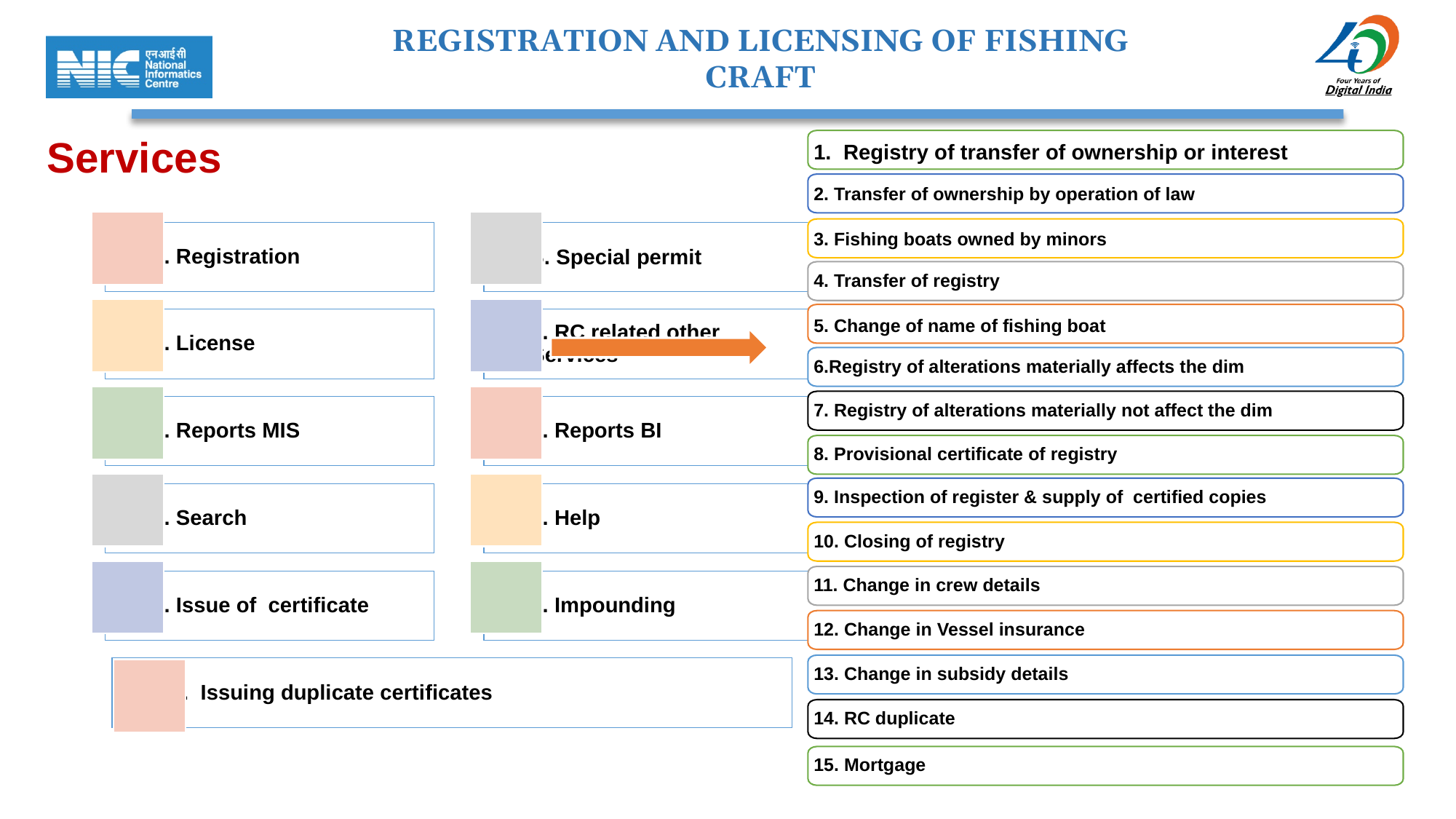

REGISTRATION AND LICENSING OF FISHING CRAFT
Services

1.  Registry of transfer of ownership or interest

2. Transfer of ownership by operation of law
3. Fishing boats owned by minors
4. Transfer of registry

5. Change of name of fishing boat

6.Registry of alterations materially affects the dim
7. Registry of alterations materially not affect the dim
8. Provisional certificate of registry
9. Inspection of register & supply of  certified copies
10. Closing of registry
11. Change in crew details
12. Change in Vessel insurance
13. Change in subsidy details
14. RC duplicate
15. Mortgage
1. Registration
3. Special permit
2. License
3. RC related other Services
4. Reports MIS
5. Reports BI
6. Search
7. Help
8. Issue of  certificate
9. Impounding
10.  Issuing duplicate certificates